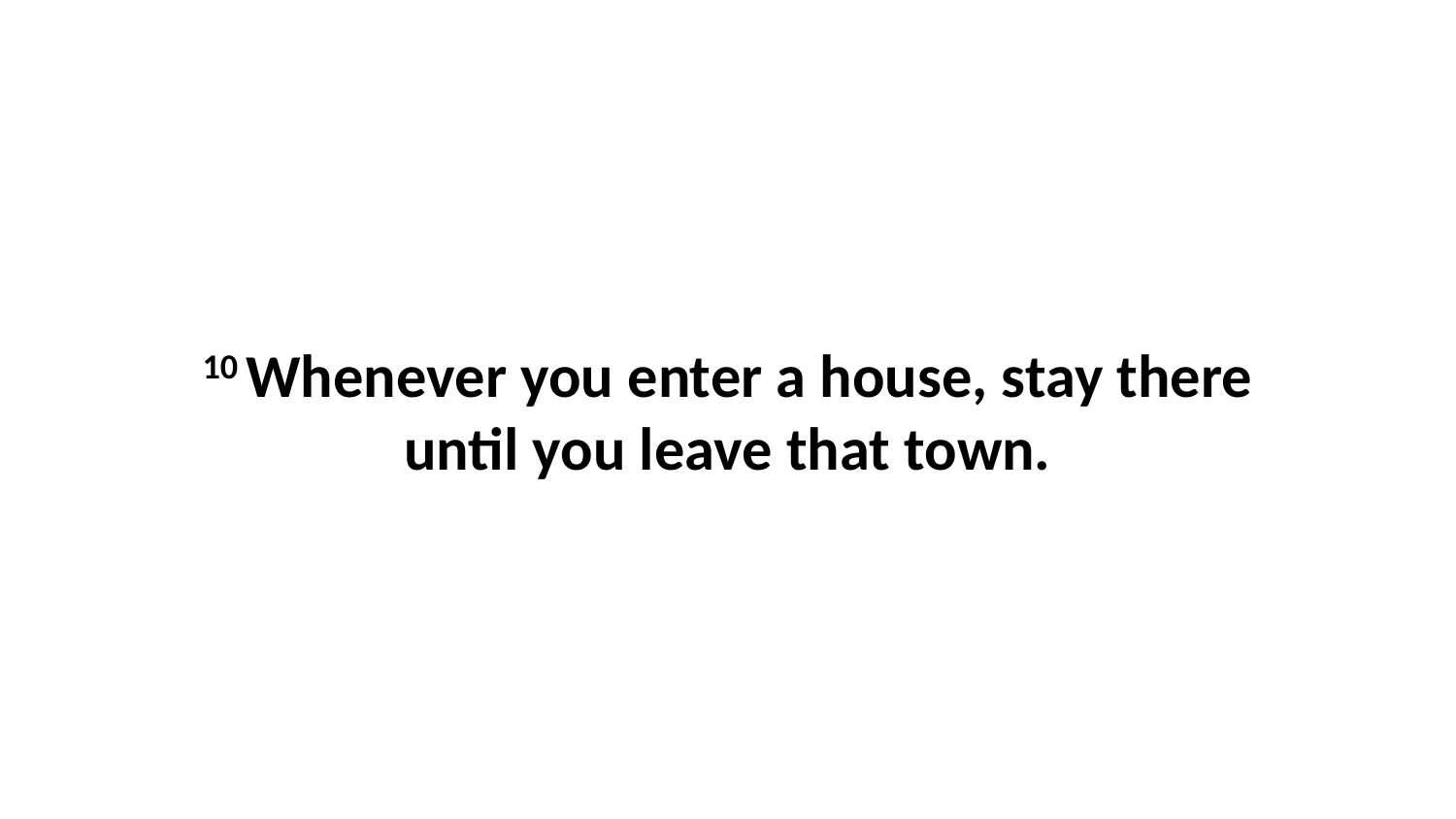

10 Whenever you enter a house, stay there until you leave that town.